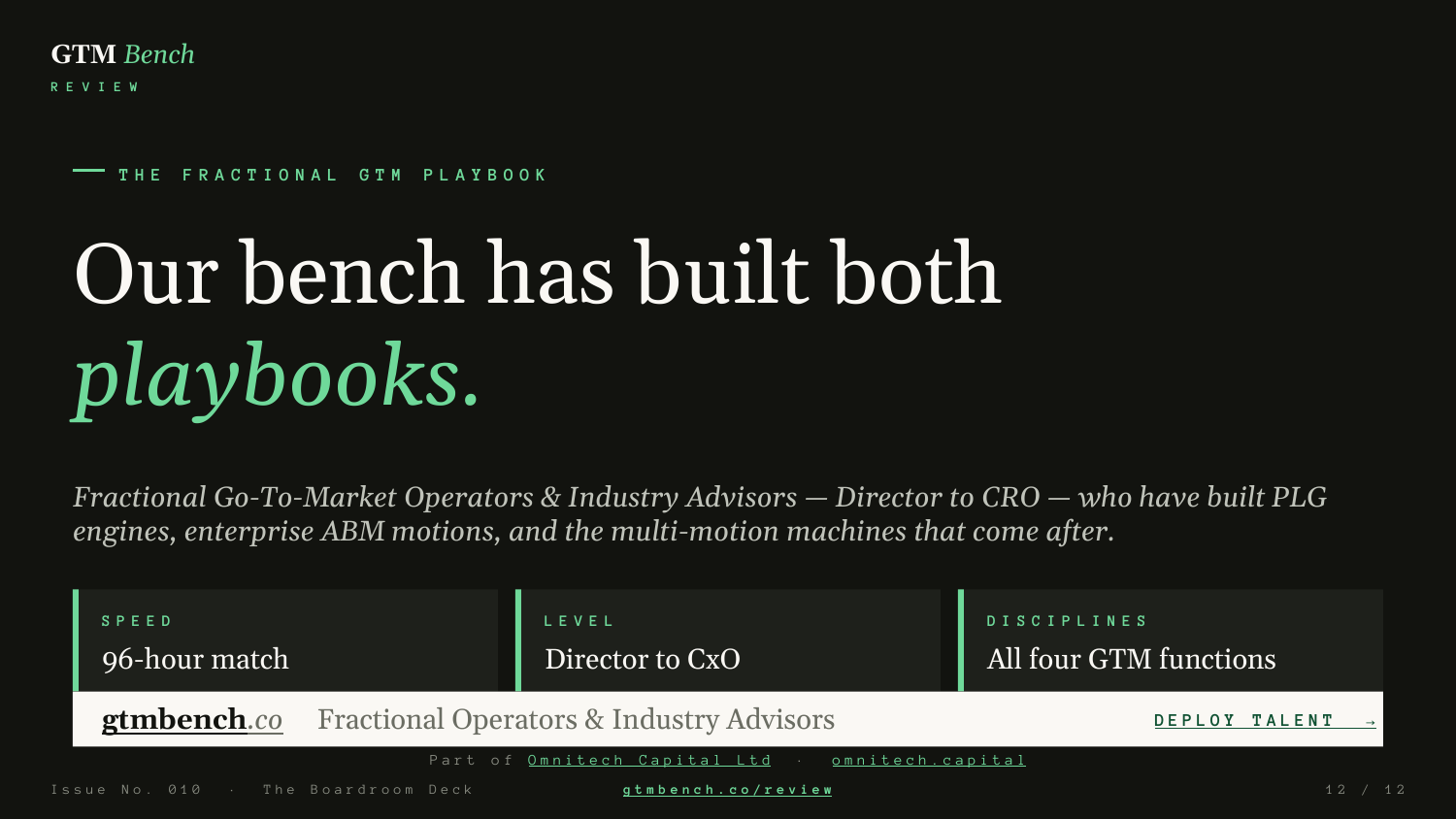

GTM Bench
REVIEW
THE FRACTIONAL GTM PLAYBOOK

Our bench has built both
playbooks.
Fractional Go-To-Market Operators & Industry Advisors — Director to CRO — who have built PLG engines, enterprise ABM motions, and the multi-motion machines that come after.

SPEED
LEVEL
DISCIPLINES
96-hour match
Director to CxO
All four GTM functions

gtmbench.co     Fractional Operators & Industry Advisors
DEPLOY TALENT  →
Part of Omnitech Capital Ltd  ·  omnitech.capital
Issue No. 010  ·  The Boardroom Deck
gtmbench.co/review
12 / 12